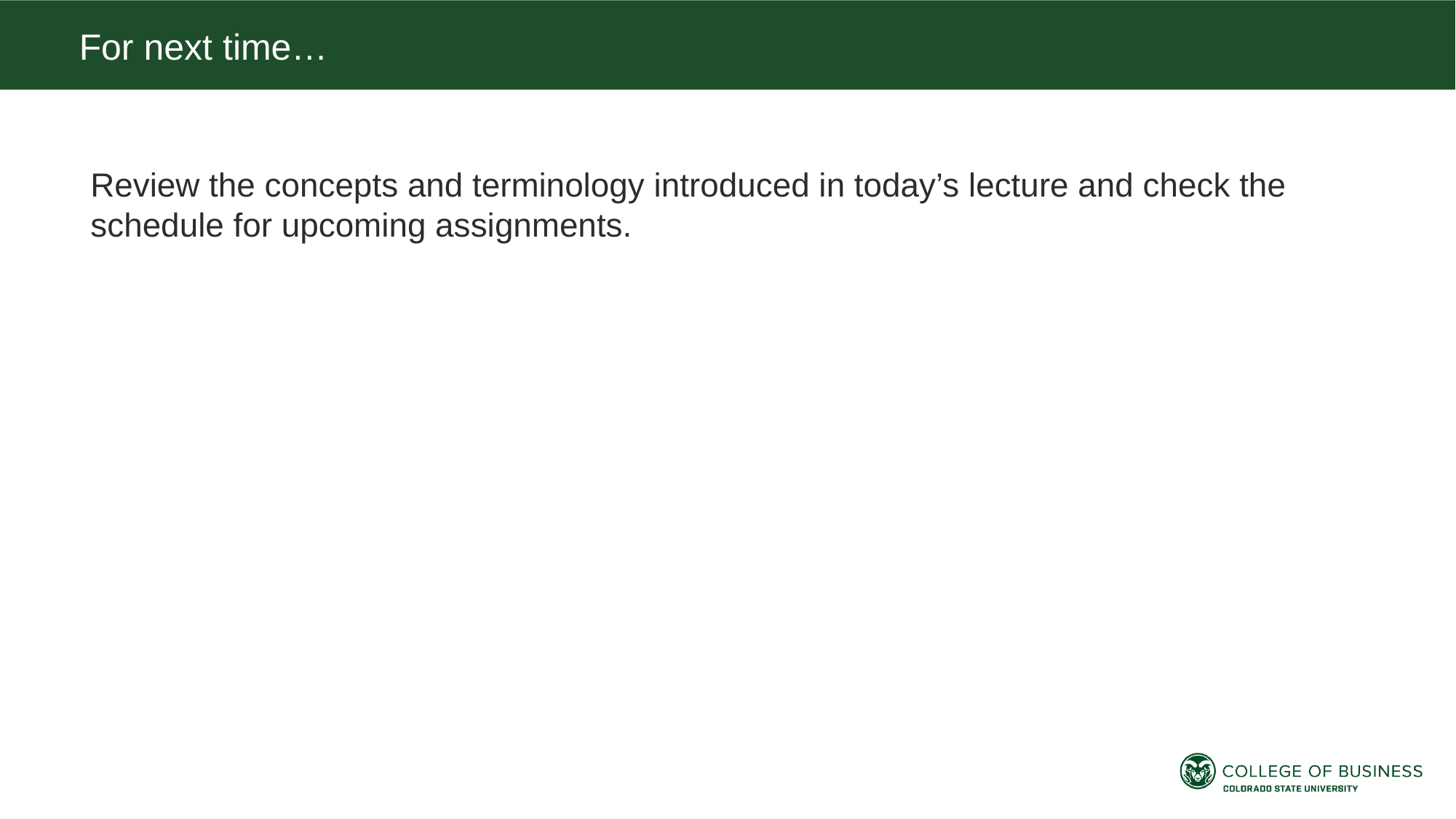

For next time…
Review the concepts and terminology introduced in today’s lecture and check the schedule for upcoming assignments.